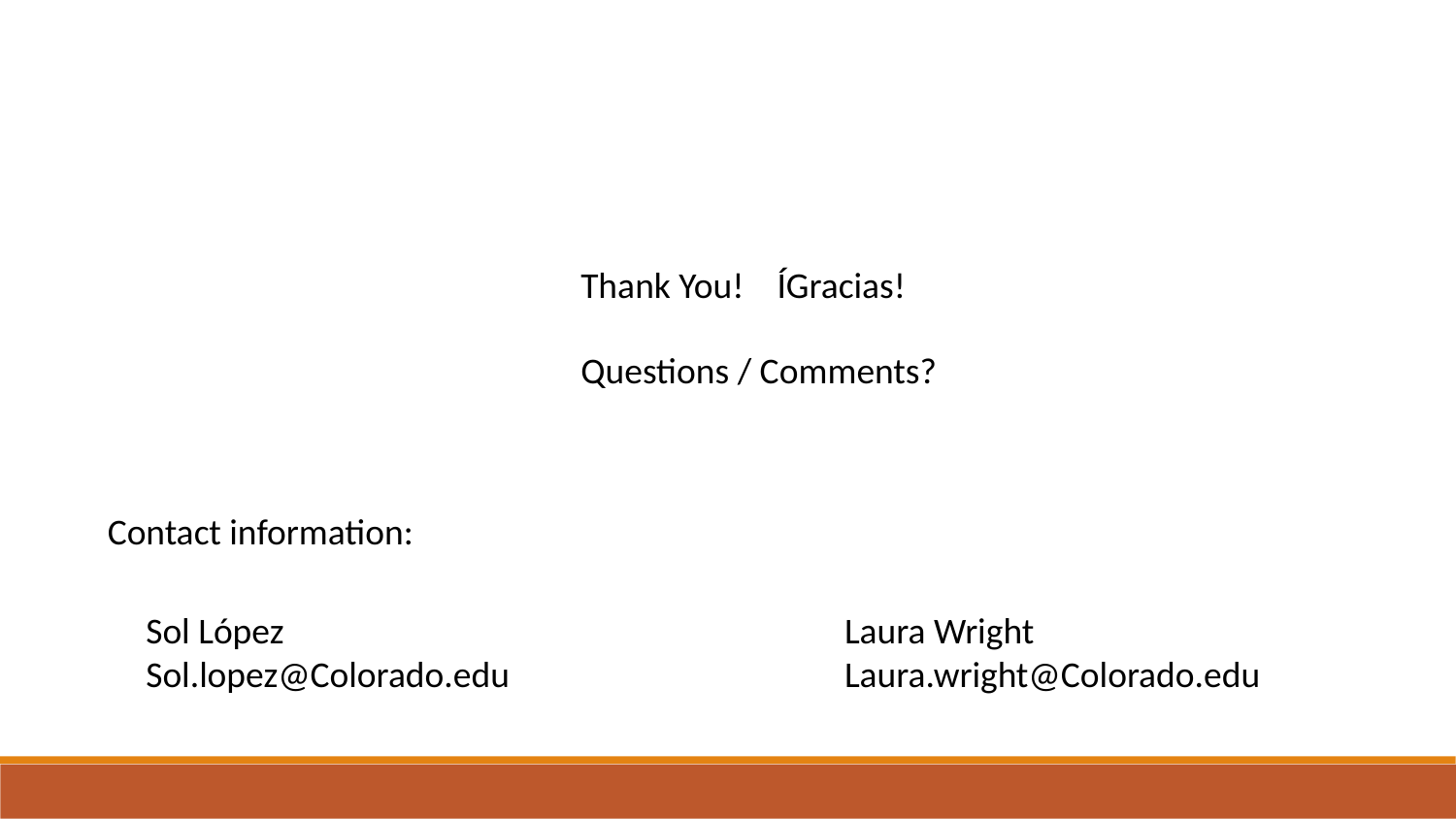

Thank You!    ÍGracias!
                    Questions / Comments?
Contact information:
Sol López
Sol.lopez@Colorado.edu
Laura Wright
Laura.wright@Colorado.edu